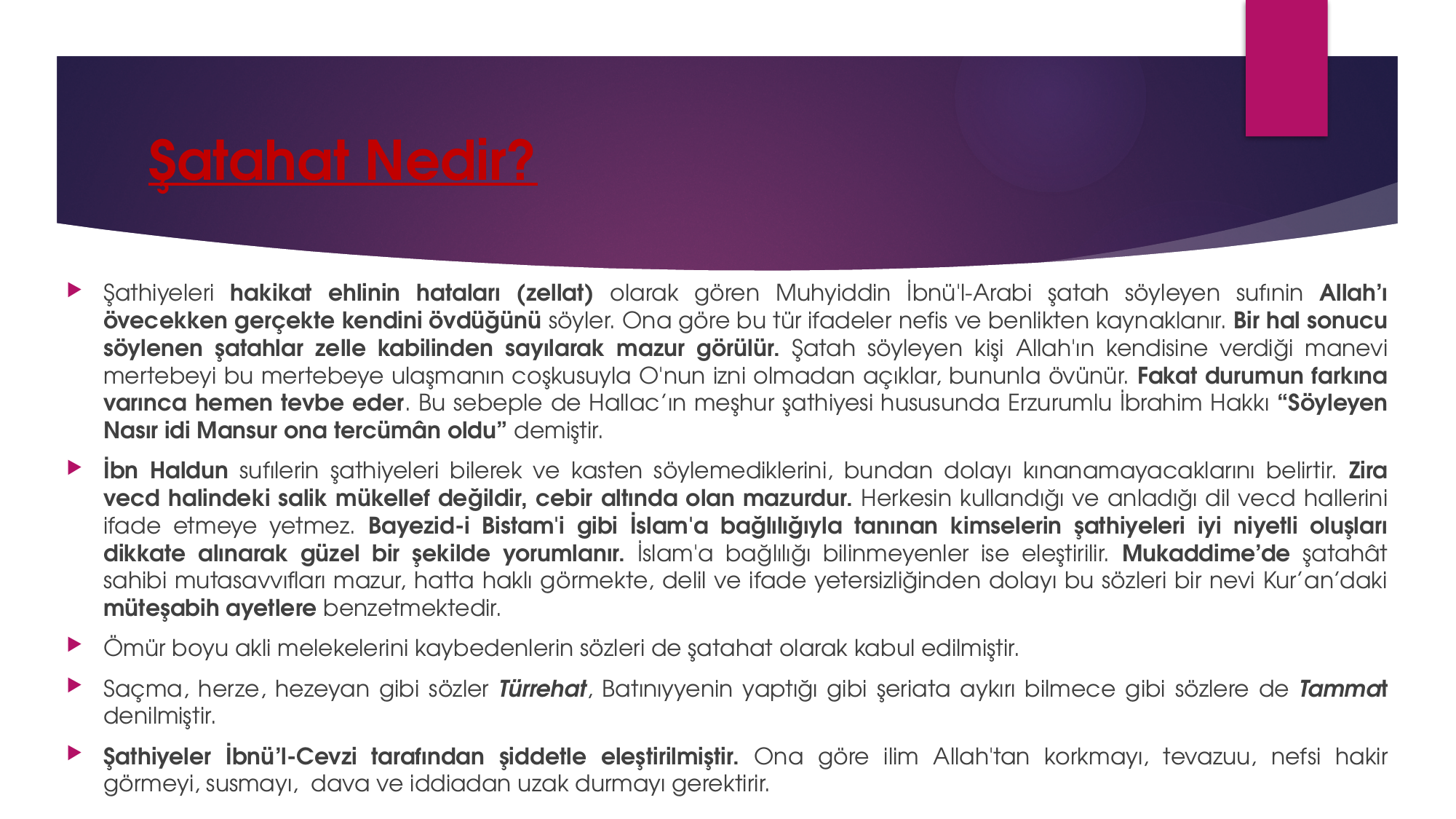

# Şatahat Nedir?
Şathiyeleri hakikat ehlinin hataları (zellat) olarak gören Muhyiddin İbnü'l-Arabi şatah söyleyen sufınin Allah’ı övecekken gerçekte kendini övdüğünü söyler. Ona göre bu tür ifadeler nefis ve benlikten kaynaklanır. Bir hal sonucu söylenen şatahlar zelle kabilinden sayılarak mazur görülür. Şatah söyleyen kişi Allah'ın kendisine verdiği manevi mertebeyi bu mertebeye ulaşmanın coşkusuyla O'nun izni olmadan açıklar, bununla övünür. Fakat durumun farkına varınca hemen tevbe eder. Bu sebeple de Hallac’ın meşhur şathiyesi hususunda Erzurumlu İbrahim Hakkı “Söyleyen Nasır idi Mansur ona tercümân oldu” demiştir.
İbn Haldun sufılerin şathiyeleri bilerek ve kasten söylemediklerini, bundan dolayı kınanamayacaklarını belirtir. Zira vecd halindeki salik mükellef değildir, cebir altında olan mazurdur. Herkesin kullandığı ve anladığı dil vecd hallerini ifade etmeye yetmez. Bayezid-i Bistam'i gibi İslam'a bağlılığıyla tanınan kimselerin şathiyeleri iyi niyetli oluşları dikkate alınarak güzel bir şekilde yorumlanır. İslam'a bağlılığı bilinmeyenler ise eleştirilir. Mukaddime’de şatahât sahibi mutasavvıfları mazur, hatta haklı görmekte, delil ve ifade yetersizliğinden dolayı bu sözleri bir nevi Kur’an’daki müteşabih ayetlere benzetmektedir.
Ömür boyu akli melekelerini kaybedenlerin sözleri de şatahat olarak kabul edilmiştir.
Saçma, herze, hezeyan gibi sözler Türrehat, Batınıyyenin yaptığı gibi şeriata aykırı bilmece gibi sözlere de Tammat denilmiştir.
Şathiyeler İbnü’l-Cevzi tarafından şiddetle eleştirilmiştir. Ona göre ilim Allah'tan korkmayı, tevazuu, nefsi hakir görmeyi, susmayı,  dava ve iddiadan uzak durmayı gerektirir.